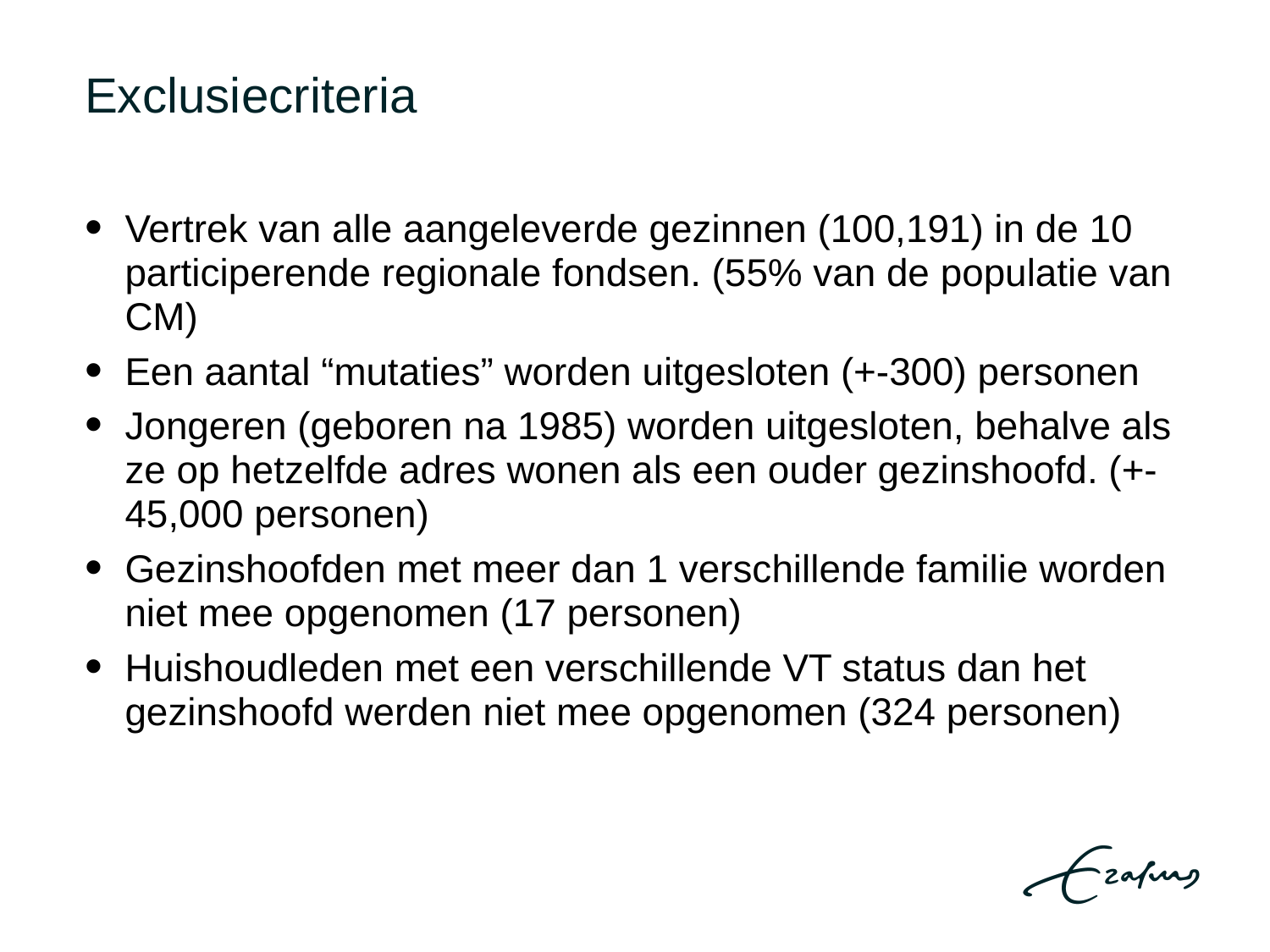

# Exclusiecriteria
Vertrek van alle aangeleverde gezinnen (100,191) in de 10 participerende regionale fondsen. (55% van de populatie van CM)
Een aantal “mutaties” worden uitgesloten (+-300) personen
Jongeren (geboren na 1985) worden uitgesloten, behalve als ze op hetzelfde adres wonen als een ouder gezinshoofd. (+-45,000 personen)
Gezinshoofden met meer dan 1 verschillende familie worden niet mee opgenomen (17 personen)
Huishoudleden met een verschillende VT status dan het gezinshoofd werden niet mee opgenomen (324 personen)